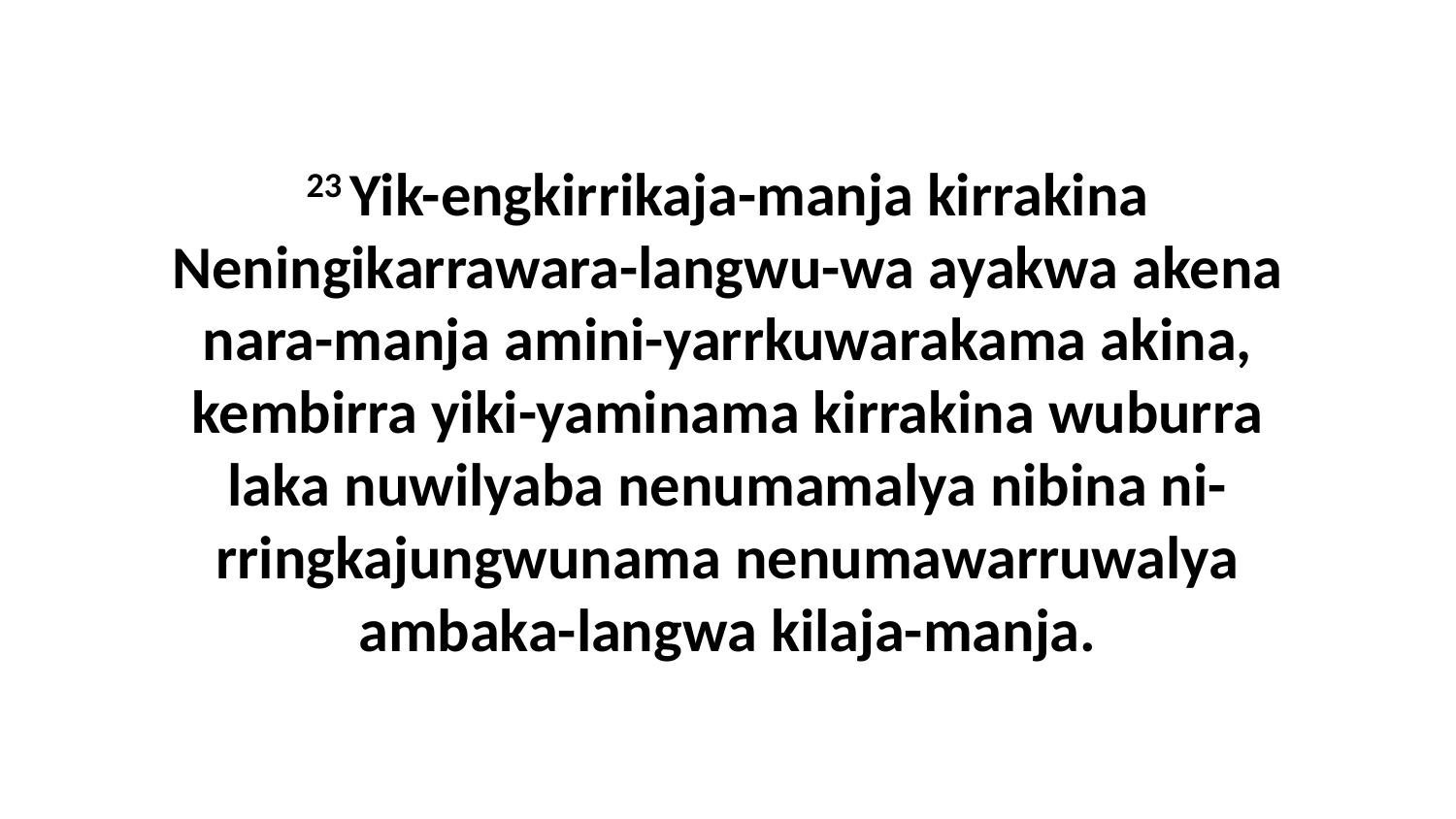

23 Yik-engkirrikaja-manja kirrakina Neningikarrawara-langwu-wa ayakwa akena nara-manja amini-yarrkuwarakama akina, kembirra yiki-yaminama kirrakina wuburra laka nuwilyaba nenumamalya nibina ni-rringkajungwunama nenumawarruwalya ambaka-langwa kilaja-manja.